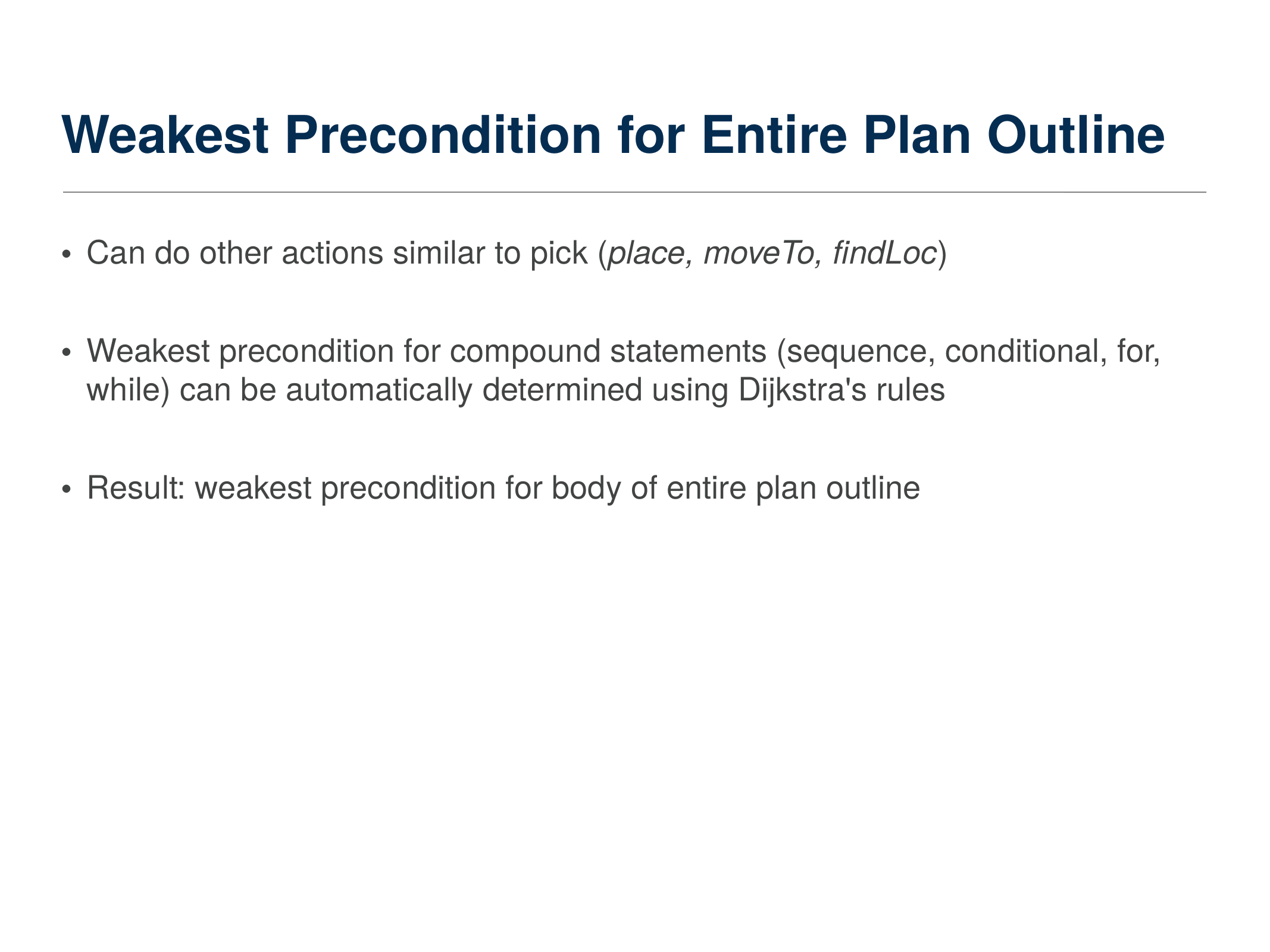

# Weakest Precondition for Entire Plan Outline
Can do other actions similar to pick (place, moveTo, findLoc)
Weakest precondition for compound statements (sequence, conditional, for, while) can be automatically determined using Dijkstra's rules
Result: weakest precondition for body of entire plan outline